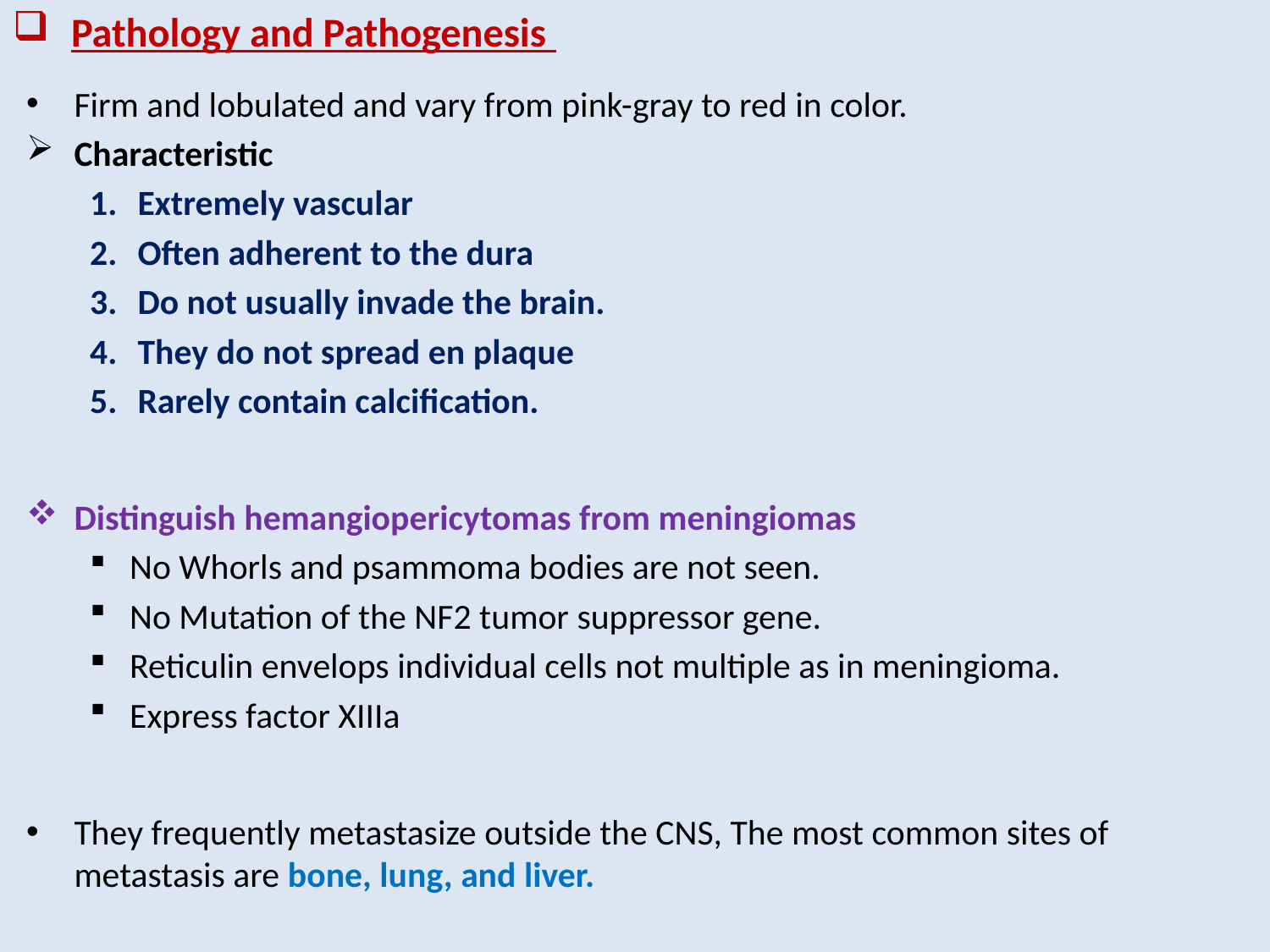

# Pathology and Pathogenesis
Firm and lobulated and vary from pink-gray to red in color.
Characteristic
Extremely vascular
Often adherent to the dura
Do not usually invade the brain.
They do not spread en plaque
Rarely contain calcification.

Distinguish hemangiopericytomas from meningiomas
No Whorls and psammoma bodies are not seen.
No Mutation of the NF2 tumor suppressor gene.
Reticulin envelops individual cells not multiple as in meningioma.
Express factor XIIIa

They frequently metastasize outside the CNS, The most common sites of metastasis are bone, lung, and liver.